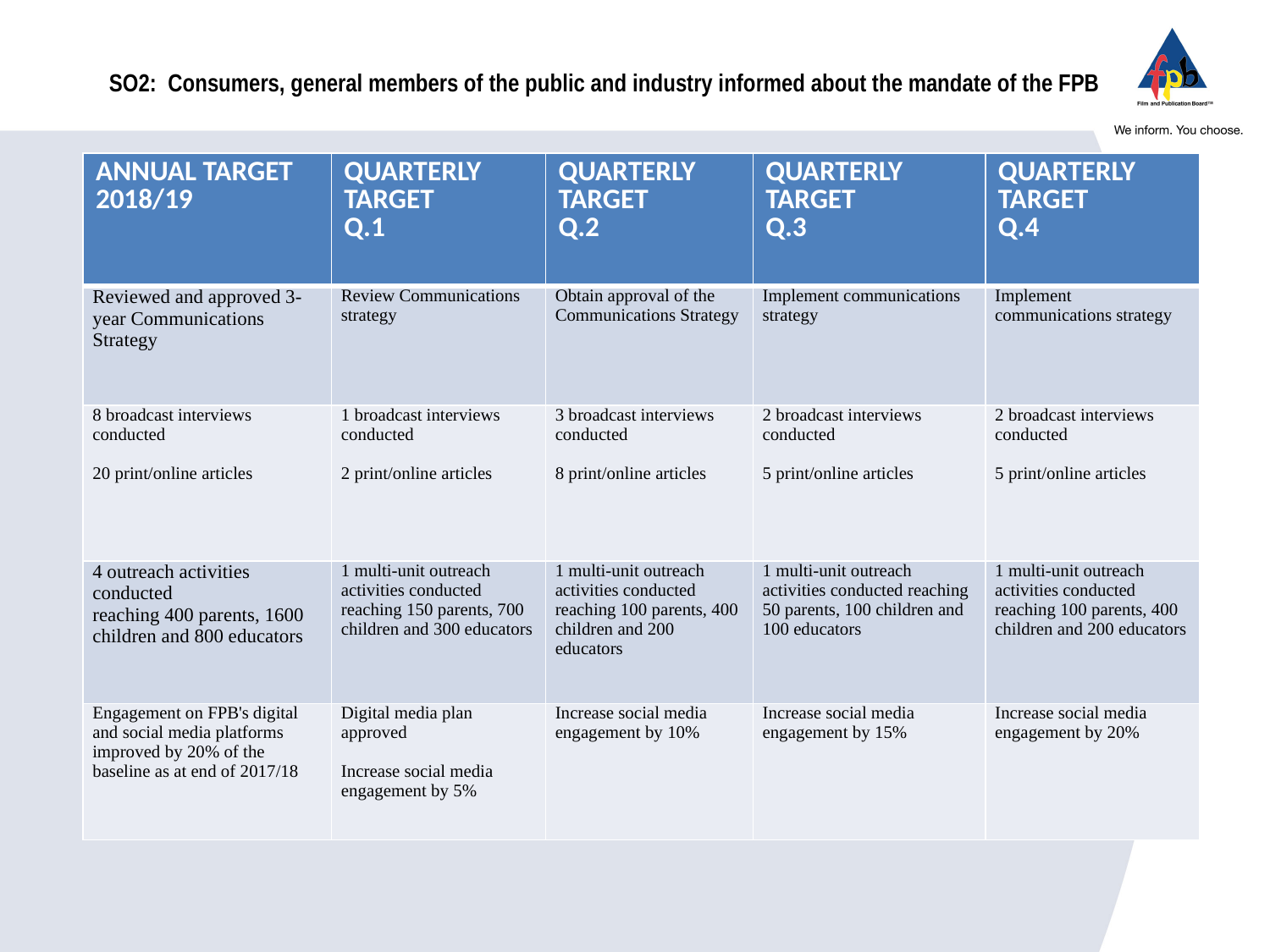

# SO2:  Consumers, general members of the public and industry informed about the mandate of the FPB
| ANNUAL TARGET 2018/19 | QUARTERLY TARGET Q.1 | QUARTERLY TARGET Q.2 | QUARTERLY TARGET Q.3 | QUARTERLY TARGET Q.4 |
| --- | --- | --- | --- | --- |
| Reviewed and approved 3-year Communications Strategy | Review Communications strategy | Obtain approval of the Communications Strategy | Implement communications strategy | Implement communications strategy |
| 8 broadcast interviews conducted 20 print/online articles | 1 broadcast interviews conducted 2 print/online articles | 3 broadcast interviews conducted 8 print/online articles | 2 broadcast interviews conducted 5 print/online articles | 2 broadcast interviews conducted 5 print/online articles |
| 4 outreach activities conducted reaching 400 parents, 1600 children and 800 educators | 1 multi-unit outreach activities conducted reaching 150 parents, 700 children and 300 educators | 1 multi-unit outreach activities conducted reaching 100 parents, 400 children and 200 educators | 1 multi-unit outreach activities conducted reaching 50 parents, 100 children and 100 educators | 1 multi-unit outreach activities conducted reaching 100 parents, 400 children and 200 educators |
| Engagement on FPB's digital and social media platforms improved by 20% of the baseline as at end of 2017/18 | Digital media plan approved Increase social media engagement by 5% | Increase social media engagement by 10% | Increase social media engagement by 15% | Increase social media engagement by 20% |